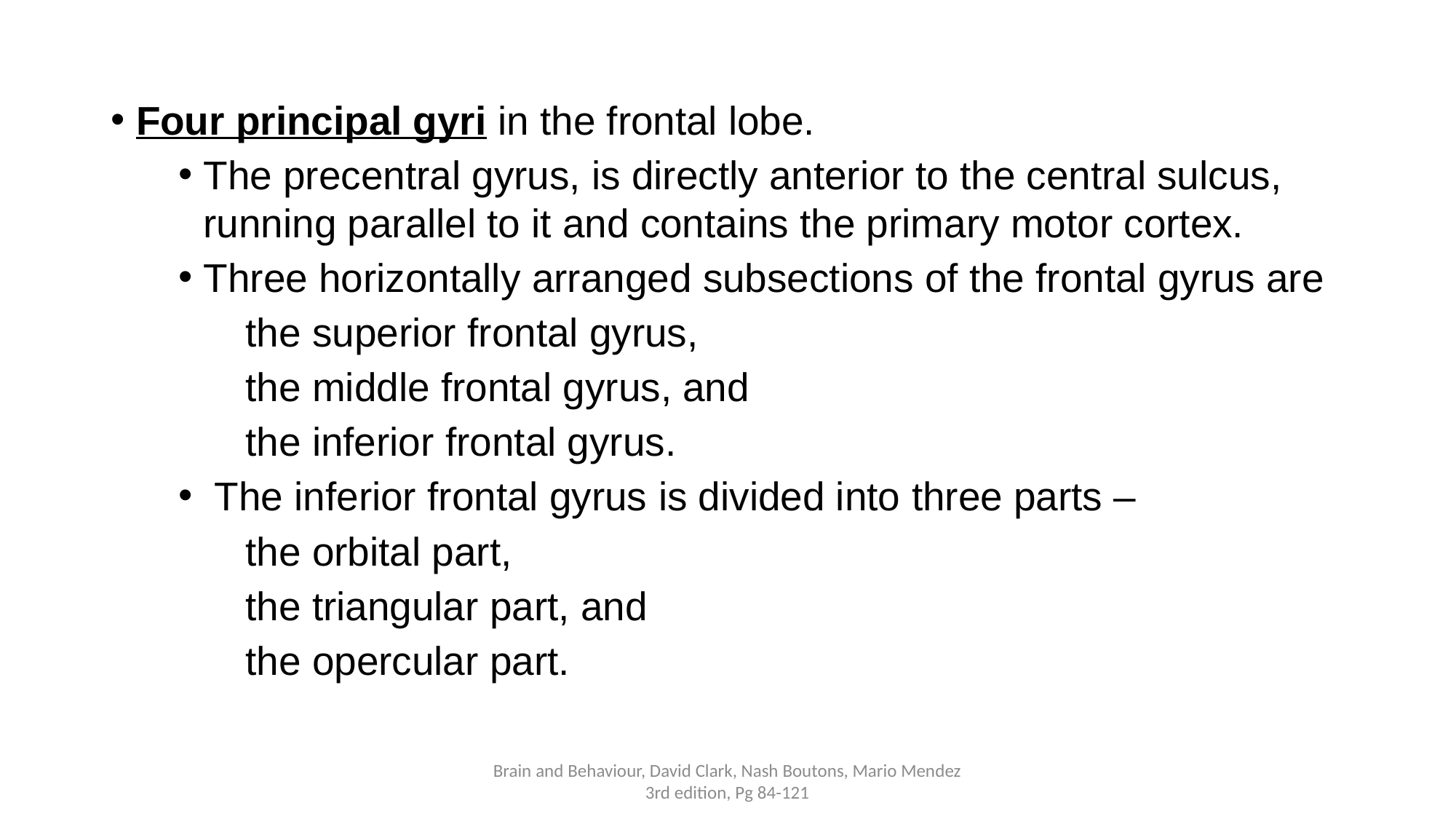

Four principal gyri in the frontal lobe.
The precentral gyrus, is directly anterior to the central sulcus, running parallel to it and contains the primary motor cortex.
Three horizontally arranged subsections of the frontal gyrus are
the superior frontal gyrus,
the middle frontal gyrus, and
the inferior frontal gyrus.
 The inferior frontal gyrus is divided into three parts –
the orbital part,
the triangular part, and
the opercular part.
Brain and Behaviour, David Clark, Nash Boutons, Mario Mendez 3rd edition, Pg 84-121